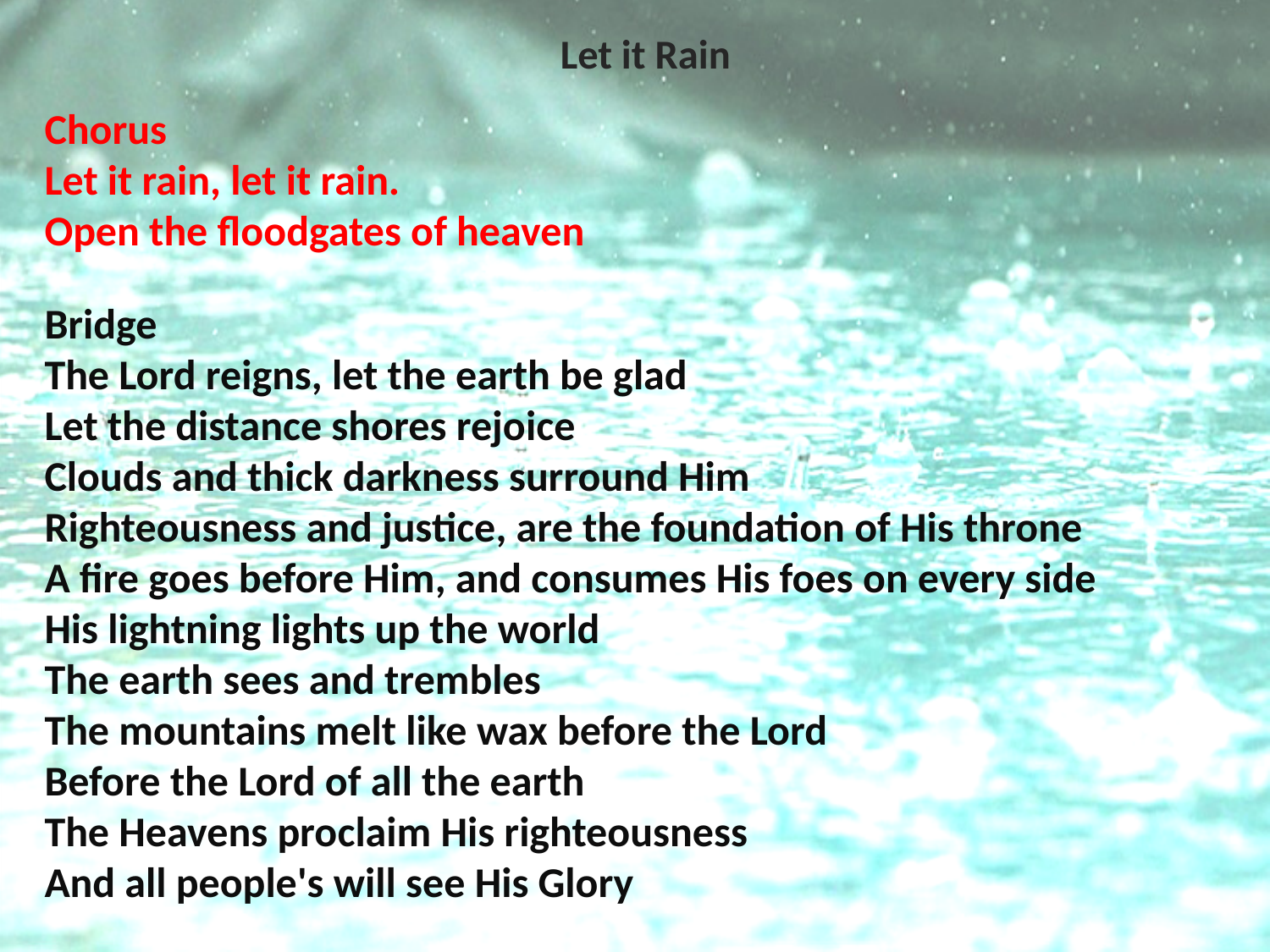

# Let it Rain
Chorus                                                                                                 Let it rain, let it rain.                                                                     Open the floodgates of heaven

Bridge                                                                                                The Lord reigns, let the earth be glad                                          Let the distance shores rejoice
Clouds and thick darkness surround Him
Righteousness and justice, are the foundation of His throne
A fire goes before Him, and consumes His foes on every side
His lightning lights up the world                                                     The earth sees and trembles
The mountains melt like wax before the Lord
Before the Lord of all the earth
The Heavens proclaim His righteousness
And all people's will see His Glory